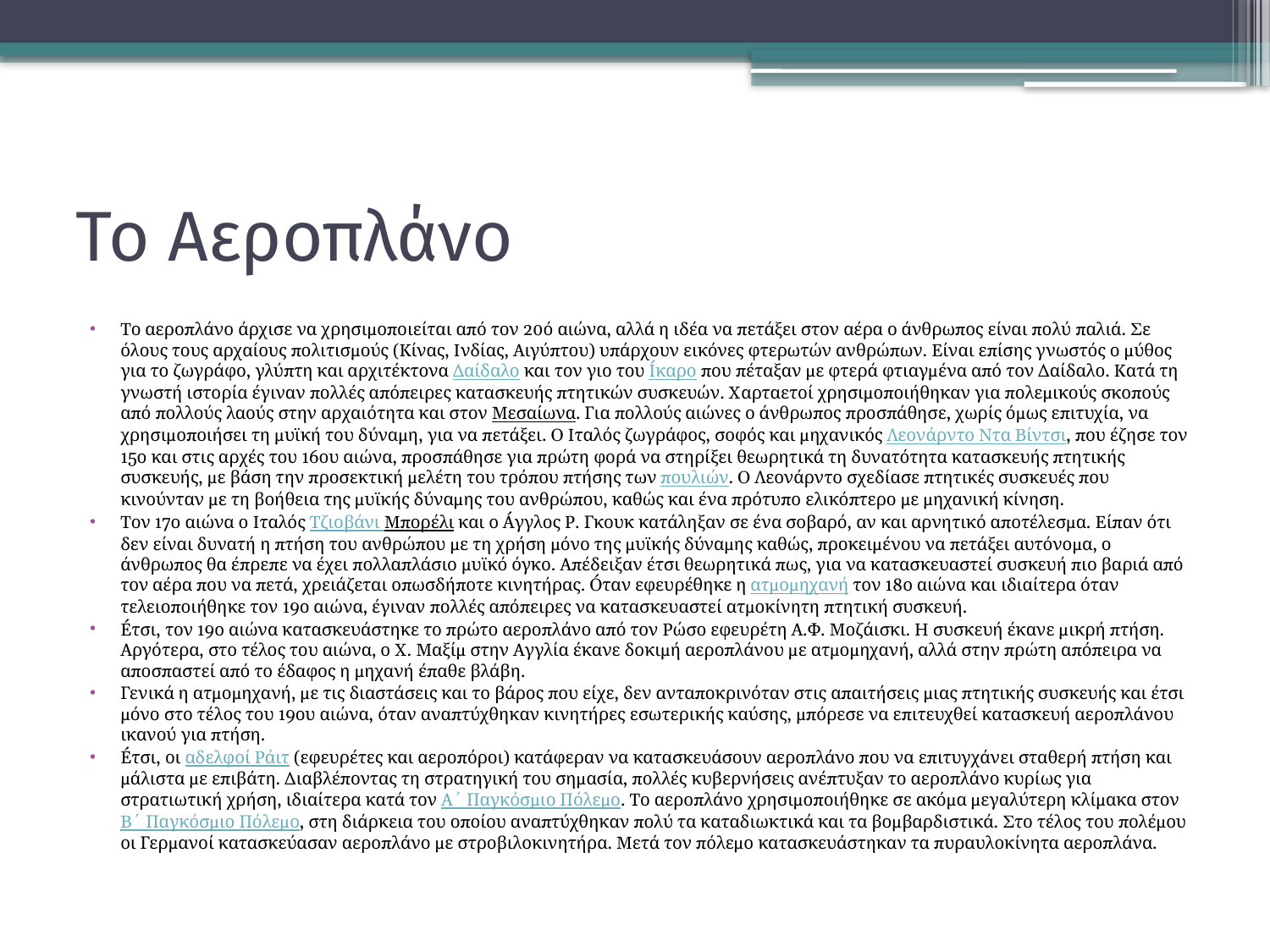

# Το Αεροπλάνο
Το αεροπλάνο άρχισε να χρησιμοποιείται από τον 20ό αιώνα, αλλά η ιδέα να πετάξει στον αέρα ο άνθρωπος είναι πολύ παλιά. Σε όλους τους αρχαίους πολιτισμούς (Κίνας, Ινδίας, Αιγύπτου) υπάρχουν εικόνες φτερωτών ανθρώπων. Είναι επίσης γνωστός ο μύθος για το ζωγράφο, γλύπτη και αρχιτέκτονα Δαίδαλο και τον γιο του Ίκαρο που πέταξαν με φτερά φτιαγμένα από τον Δαίδαλο. Κατά τη γνωστή ιστορία έγιναν πολλές απόπειρες κατασκευής πτητικών συσκευών. Χαρταετοί χρησιμοποιήθηκαν για πολεμικούς σκοπούς από πολλούς λαούς στην αρχαιότητα και στον Μεσαίωνα. Για πολλούς αιώνες ο άνθρωπος προσπάθησε, χωρίς όμως επιτυχία, να χρησιμοποιήσει τη μυϊκή του δύναμη, για να πετάξει. Ο Ιταλός ζωγράφος, σοφός και μηχανικός Λεονάρντο Ντα Βίντσι, που έζησε τον 15ο και στις αρχές του 16ου αιώνα, προσπάθησε για πρώτη φορά να στηρίξει θεωρητικά τη δυνατότητα κατασκευής πτητικής συσκευής, με βάση την προσεκτική μελέτη του τρόπου πτήσης των πουλιών. Ο Λεονάρντο σχεδίασε πτητικές συσκευές που κινούνταν με τη βοήθεια της μυϊκής δύναμης του ανθρώπου, καθώς και ένα πρότυπο ελικόπτερο με μηχανική κίνηση.
Τον 17ο αιώνα ο Ιταλός Τζιοβάνι Μπορέλι και ο Άγγλος Ρ. Γκουκ κατάληξαν σε ένα σοβαρό, αν και αρνητικό αποτέλεσμα. Είπαν ότι δεν είναι δυνατή η πτήση του ανθρώπου με τη χρήση μόνο της μυϊκής δύναμης καθώς, προκειμένου να πετάξει αυτόνομα, ο άνθρωπος θα έπρεπε να έχει πολλαπλάσιο μυϊκό όγκο. Απέδειξαν έτσι θεωρητικά πως, για να κατασκευαστεί συσκευή πιο βαριά από τον αέρα που να πετά, χρειάζεται οπωσδήποτε κινητήρας. Όταν εφευρέθηκε η ατμομηχανή τον 18ο αιώνα και ιδιαίτερα όταν τελειοποιήθηκε τον 19ο αιώνα, έγιναν πολλές απόπειρες να κατασκευαστεί ατμοκίνητη πτητική συσκευή.
Έτσι, τον 19ο αιώνα κατασκευάστηκε το πρώτο αεροπλάνο από τον Ρώσο εφευρέτη Α.Φ. Μοζάισκι. Η συσκευή έκανε μικρή πτήση. Αργότερα, στο τέλος του αιώνα, ο Χ. Μαξίμ στην Αγγλία έκανε δοκιμή αεροπλάνου με ατμομηχανή, αλλά στην πρώτη απόπειρα να αποσπαστεί από το έδαφος η μηχανή έπαθε βλάβη.
Γενικά η ατμομηχανή, με τις διαστάσεις και το βάρος που είχε, δεν ανταποκρινόταν στις απαιτήσεις μιας πτητικής συσκευής και έτσι μόνο στο τέλος του 19ου αιώνα, όταν αναπτύχθηκαν κινητήρες εσωτερικής καύσης, μπόρεσε να επιτευχθεί κατασκευή αεροπλάνου ικανού για πτήση.
Έτσι, οι αδελφοί Ράιτ (εφευρέτες και αεροπόροι) κατάφεραν να κατασκευάσουν αεροπλάνο που να επιτυγχάνει σταθερή πτήση και μάλιστα με επιβάτη. Διαβλέποντας τη στρατηγική του σημασία, πολλές κυβερνήσεις ανέπτυξαν το αεροπλάνο κυρίως για στρατιωτική χρήση, ιδιαίτερα κατά τον Α΄ Παγκόσμιο Πόλεμο. Το αεροπλάνο χρησιμοποιήθηκε σε ακόμα μεγαλύτερη κλίμακα στον Β΄ Παγκόσμιο Πόλεμο, στη διάρκεια του οποίου αναπτύχθηκαν πολύ τα καταδιωκτικά και τα βομβαρδιστικά. Στο τέλος του πολέμου οι Γερμανοί κατασκεύασαν αεροπλάνο με στροβιλοκινητήρα. Μετά τον πόλεμο κατασκευάστηκαν τα πυραυλοκίνητα αεροπλάνα.